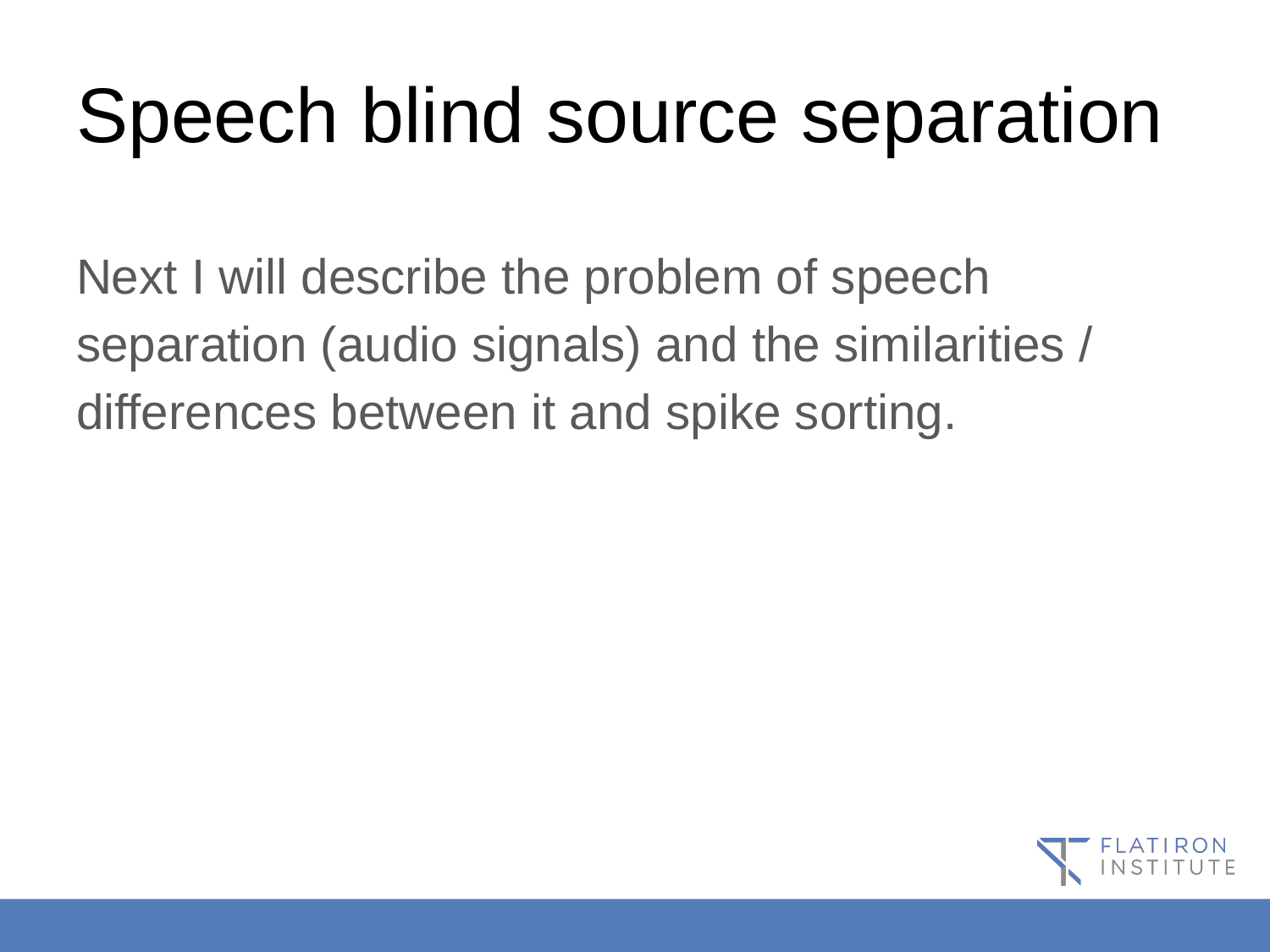

# Speech blind source separation
Next I will describe the problem of speech separation (audio signals) and the similarities / differences between it and spike sorting.